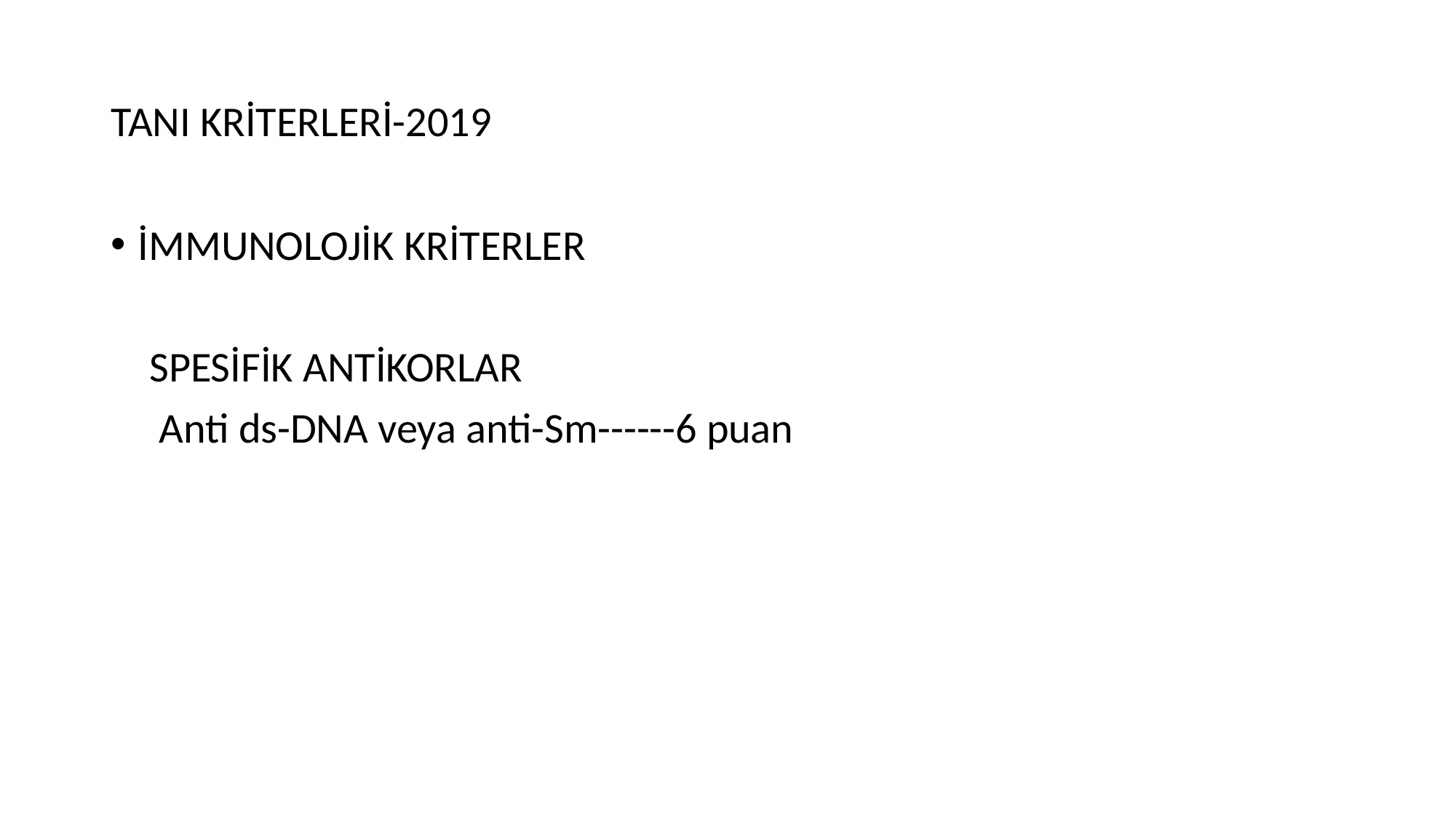

# TANI KRİTERLERİ-2019
İMMUNOLOJİK KRİTERLER

    SPESİFİK ANTİKORLAR
     Anti ds-DNA veya anti-Sm------6 puan